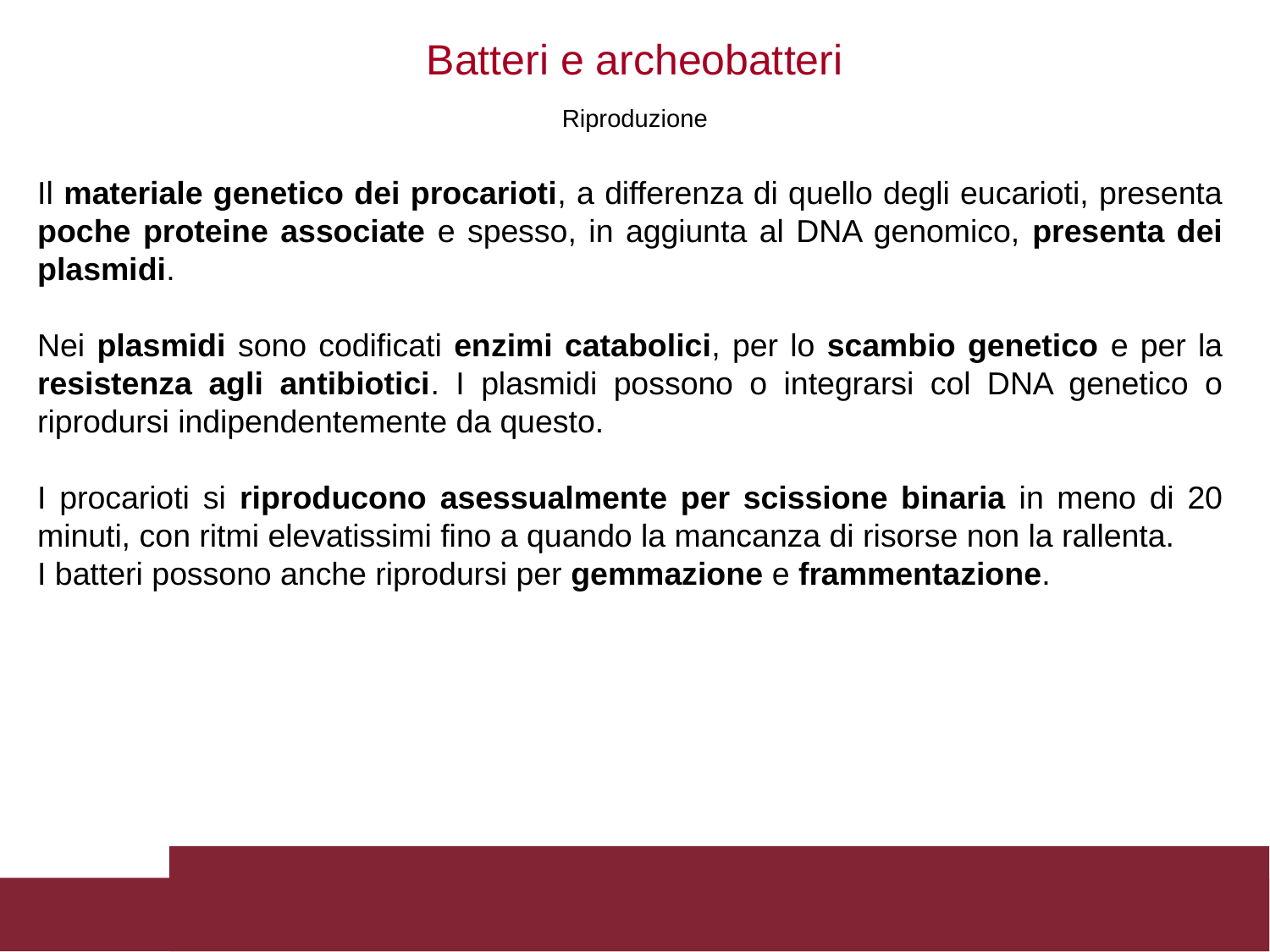

Batteri e archeobatteri
Riproduzione
Il materiale genetico dei procarioti, a differenza di quello degli eucarioti, presenta poche proteine associate e spesso, in aggiunta al DNA genomico, presenta dei plasmidi.

Nei plasmidi sono codificati enzimi catabolici, per lo scambio genetico e per la resistenza agli antibiotici. I plasmidi possono o integrarsi col DNA genetico o riprodursi indipendentemente da questo.

I procarioti si riproducono asessualmente per scissione binaria in meno di 20 minuti, con ritmi elevatissimi fino a quando la mancanza di risorse non la rallenta.
I batteri possono anche riprodursi per gemmazione e frammentazione.